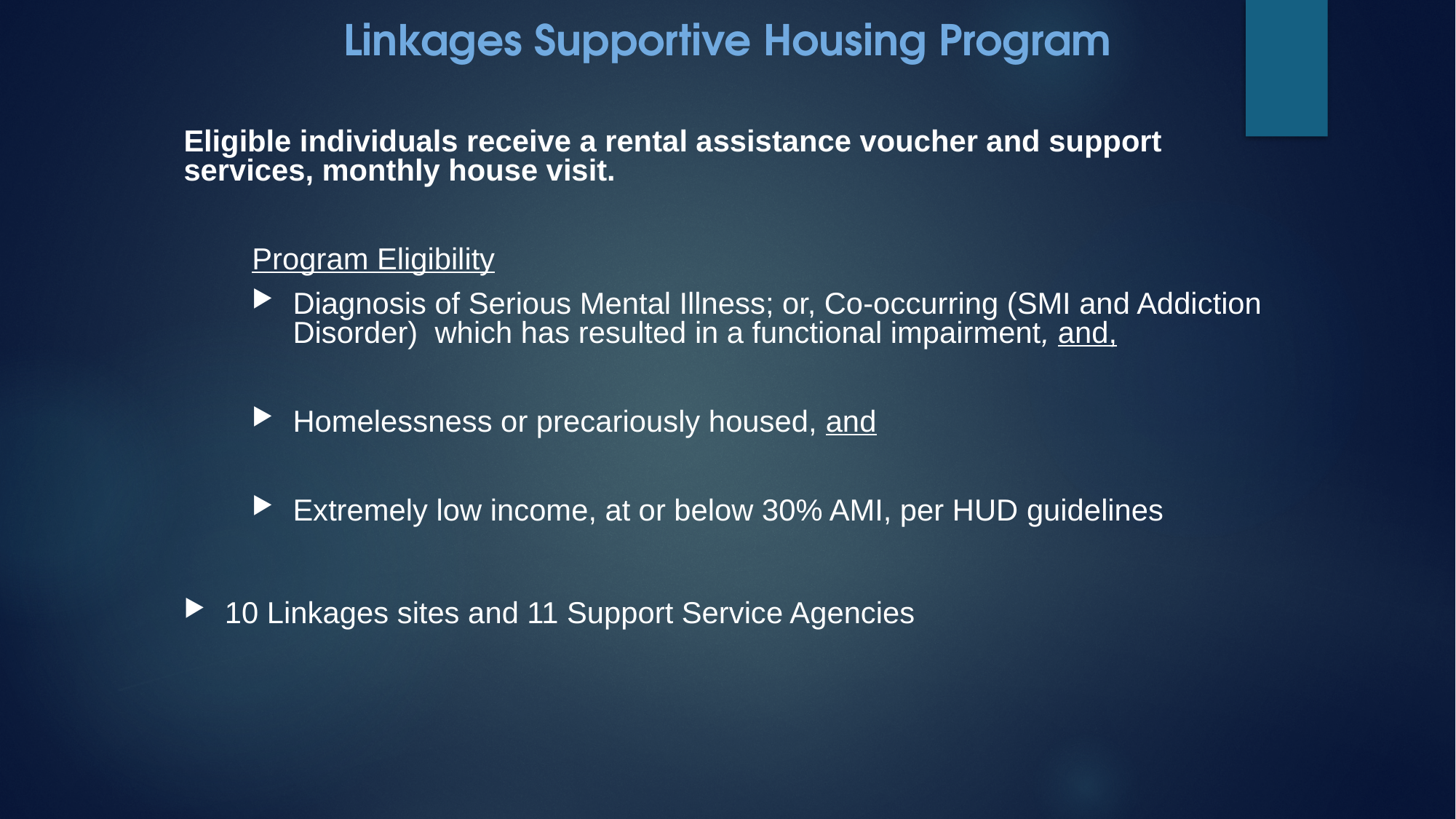

Linkages Supportive Housing Program

Eligible individuals receive a rental assistance voucher and support services, monthly house visit.

Program Eligibility
Diagnosis of Serious Mental Illness; or, Co-occurring (SMI and Addiction Disorder)  which has resulted in a functional impairment, and,

Homelessness or precariously housed, and

Extremely low income, at or below 30% AMI, per HUD guidelines

10 Linkages sites and 11 Support Service Agencies